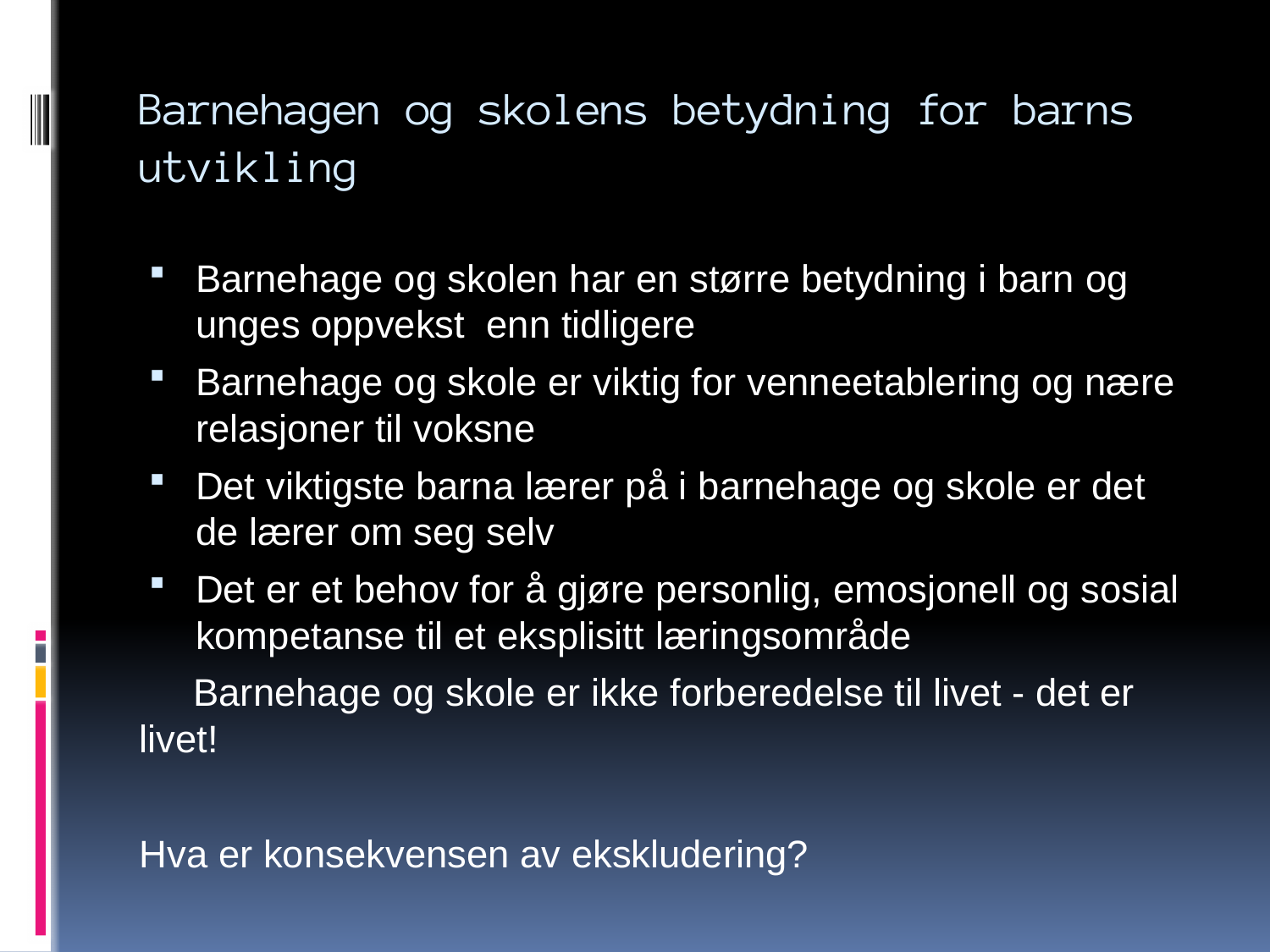

# Barnehagen og skolens betydning for barns utvikling
Barnehage og skolen har en større betydning i barn og unges oppvekst  enn tidligere
Barnehage og skole er viktig for venneetablering og nære relasjoner til voksne
Det viktigste barna lærer på i barnehage og skole er det de lærer om seg selv
Det er et behov for å gjøre personlig, emosjonell og sosial kompetanse til et eksplisitt læringsområde
     Barnehage og skole er ikke forberedelse til livet - det er livet!

Hva er konsekvensen av ekskludering?